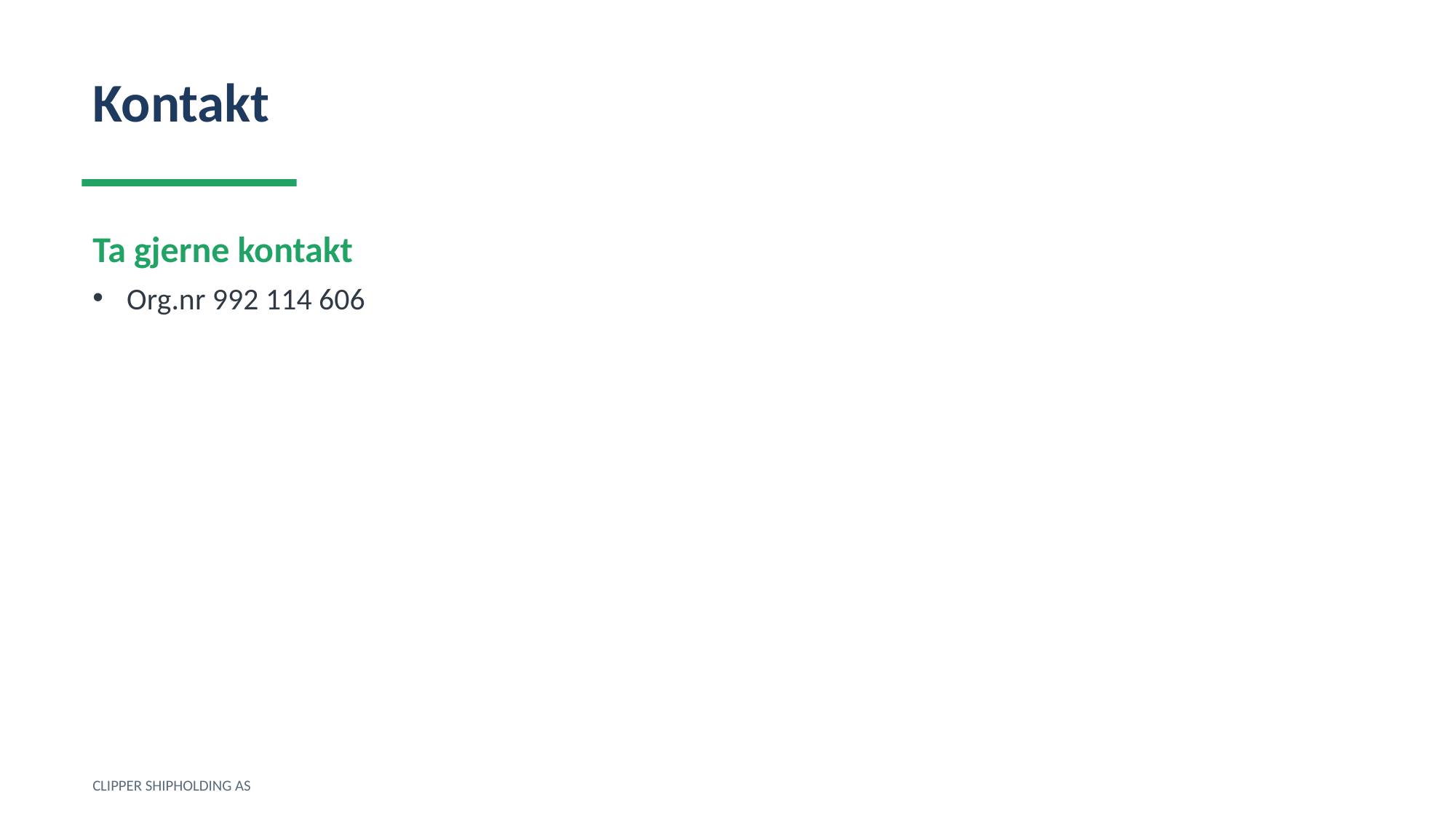

Kontakt

Ta gjerne kontakt
Org.nr 992 114 606
CLIPPER SHIPHOLDING AS